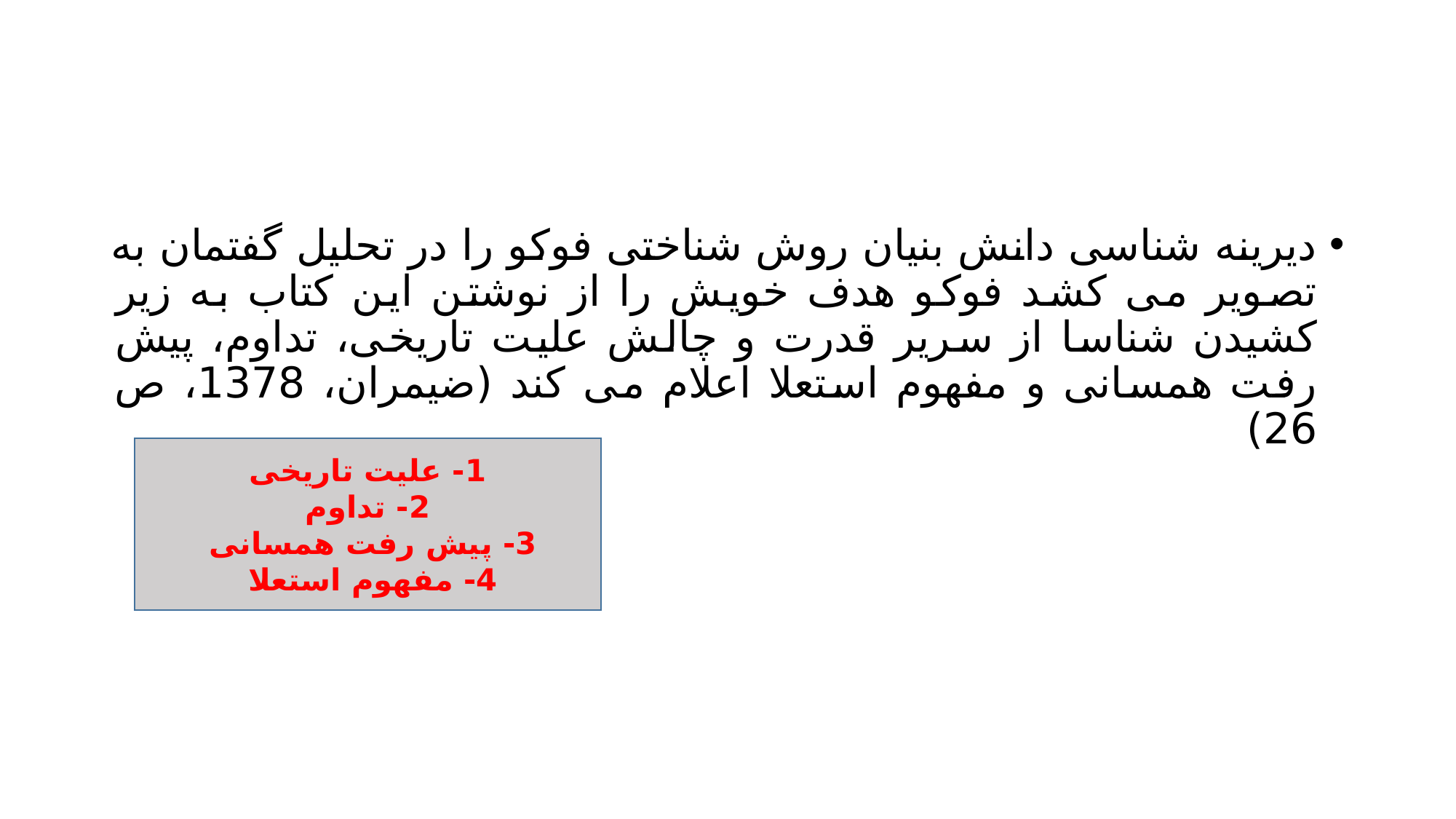

#
دیرینه شناسی دانش بنیان روش شناختی فوکو را در تحلیل گفتمان به تصویر می کشد فوکو هدف خویش را از نوشتن این کتاب به زیر کشیدن شناسا از سریر قدرت و چالش علیت تاریخی، تداوم، پیش رفت همسانی و مفهوم استعلا اعلام می کند (ضیمران، 1378، ص 26)
1- علیت تاریخی
2- تداوم
3- پیش رفت همسانی
4- مفهوم استعلا